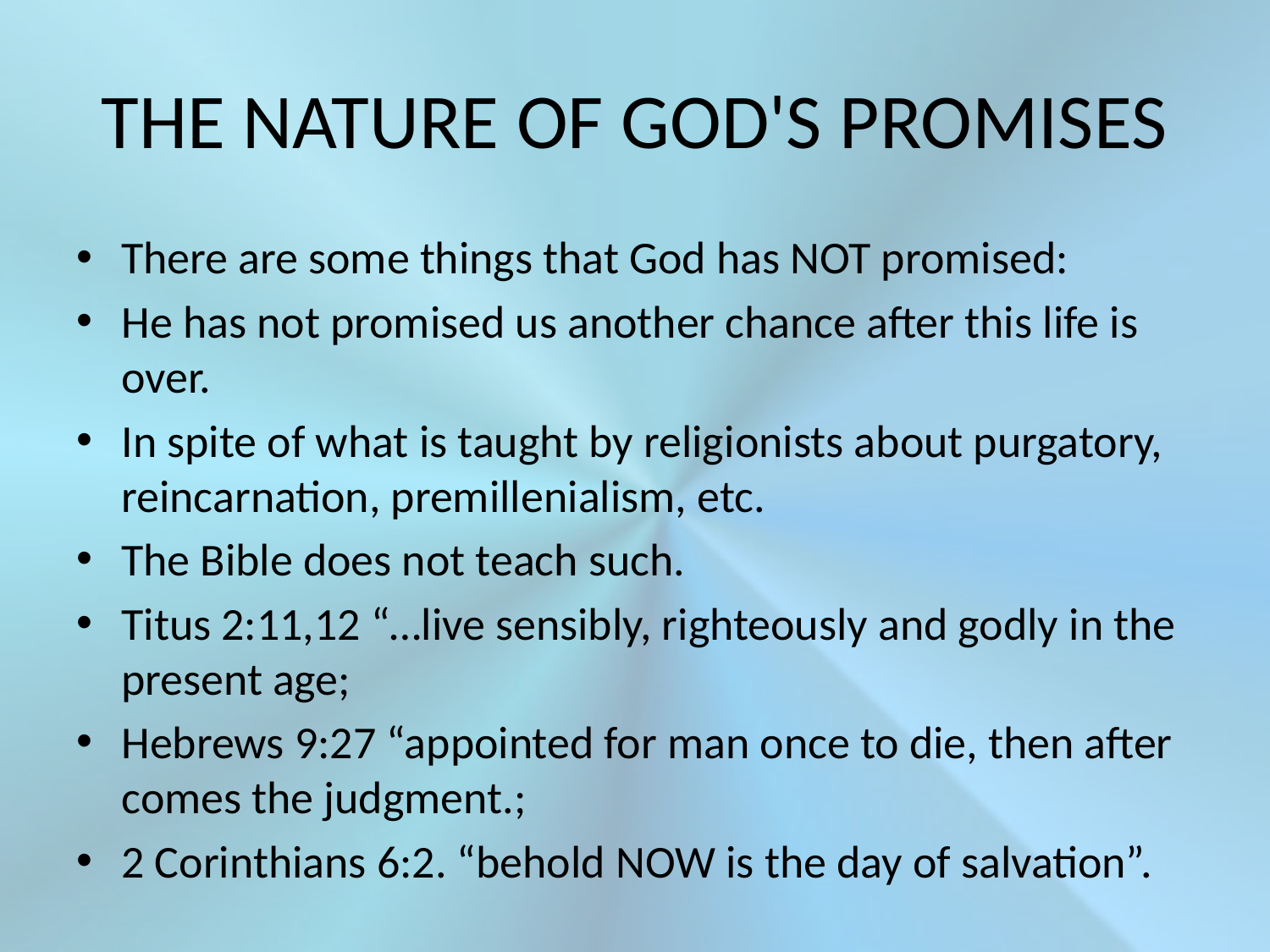

# THE NATURE OF GOD'S PROMISES
There are some things that God has NOT promised:
He has not promised us another chance after this life is over.
In spite of what is taught by religionists about purgatory, reincarnation, premillenialism, etc.
The Bible does not teach such.
Titus 2:11,12 “…live sensibly, righteously and godly in the present age;
Hebrews 9:27 “appointed for man once to die, then after comes the judgment.;
2 Corinthians 6:2. “behold NOW is the day of salvation”.